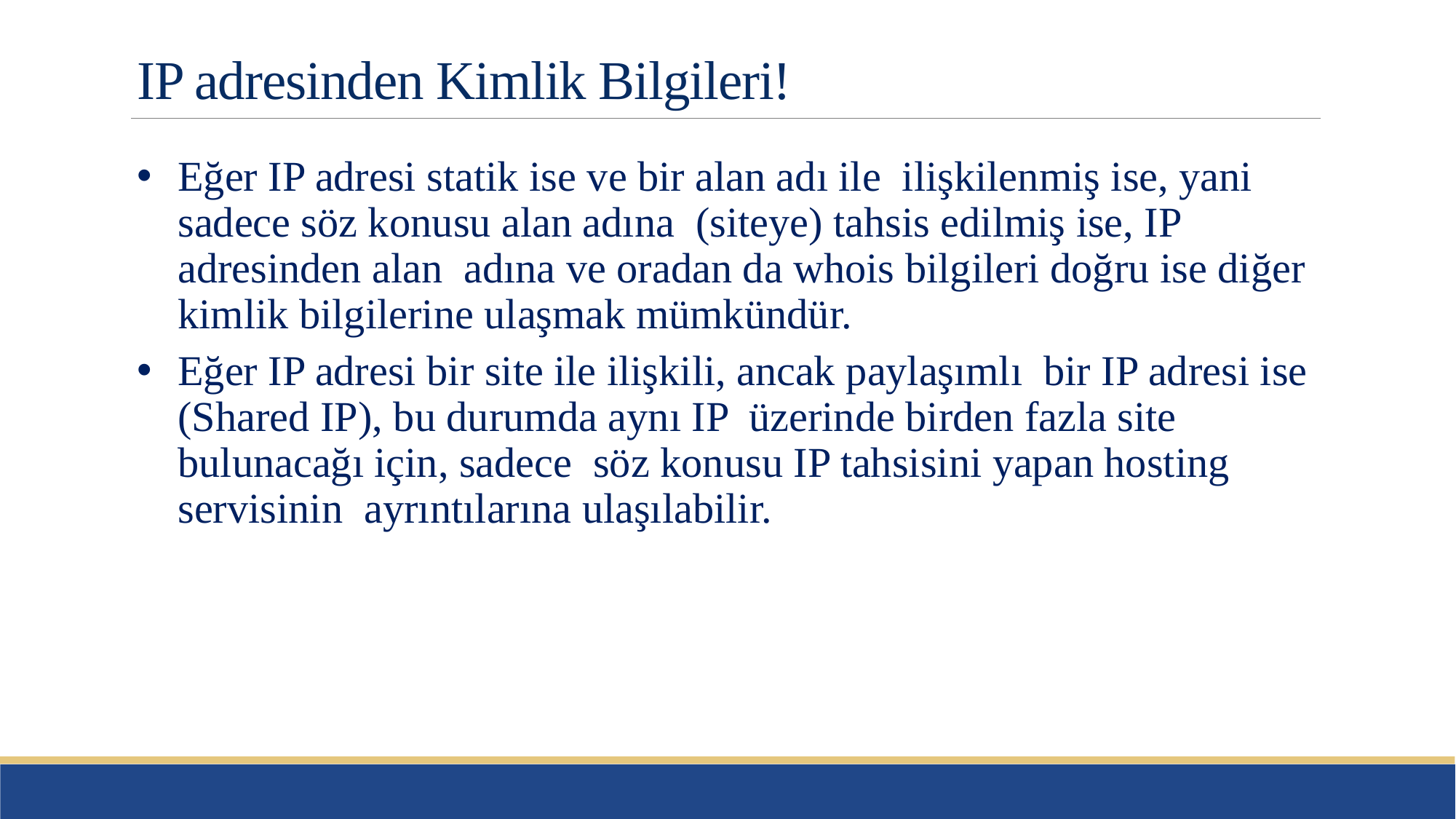

# IP adresinden Kimlik Bilgileri!
Eğer IP adresi statik ise ve bir alan adı ile  ilişkilenmiş ise, yani sadece söz konusu alan adına  (siteye) tahsis edilmiş ise, IP adresinden alan  adına ve oradan da whois bilgileri doğru ise diğer  kimlik bilgilerine ulaşmak mümkündür.
Eğer IP adresi bir site ile ilişkili, ancak paylaşımlı  bir IP adresi ise (Shared IP), bu durumda aynı IP  üzerinde birden fazla site bulunacağı için, sadece  söz konusu IP tahsisini yapan hosting servisinin  ayrıntılarına ulaşılabilir.